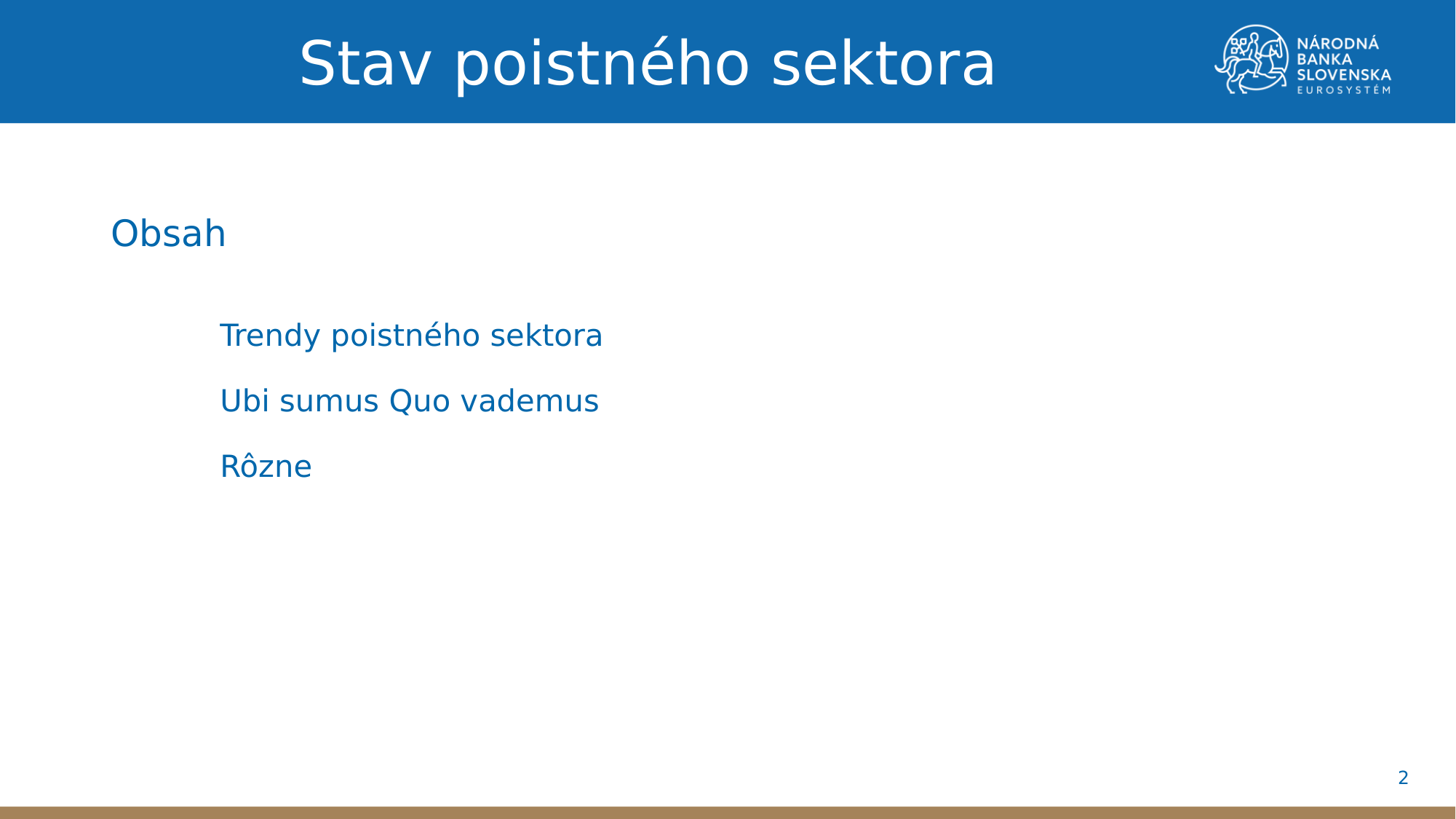

Stav poistného sektora
# Obsah Trendy poistného sektora Ubi sumus Quo vademus Rôzne
2